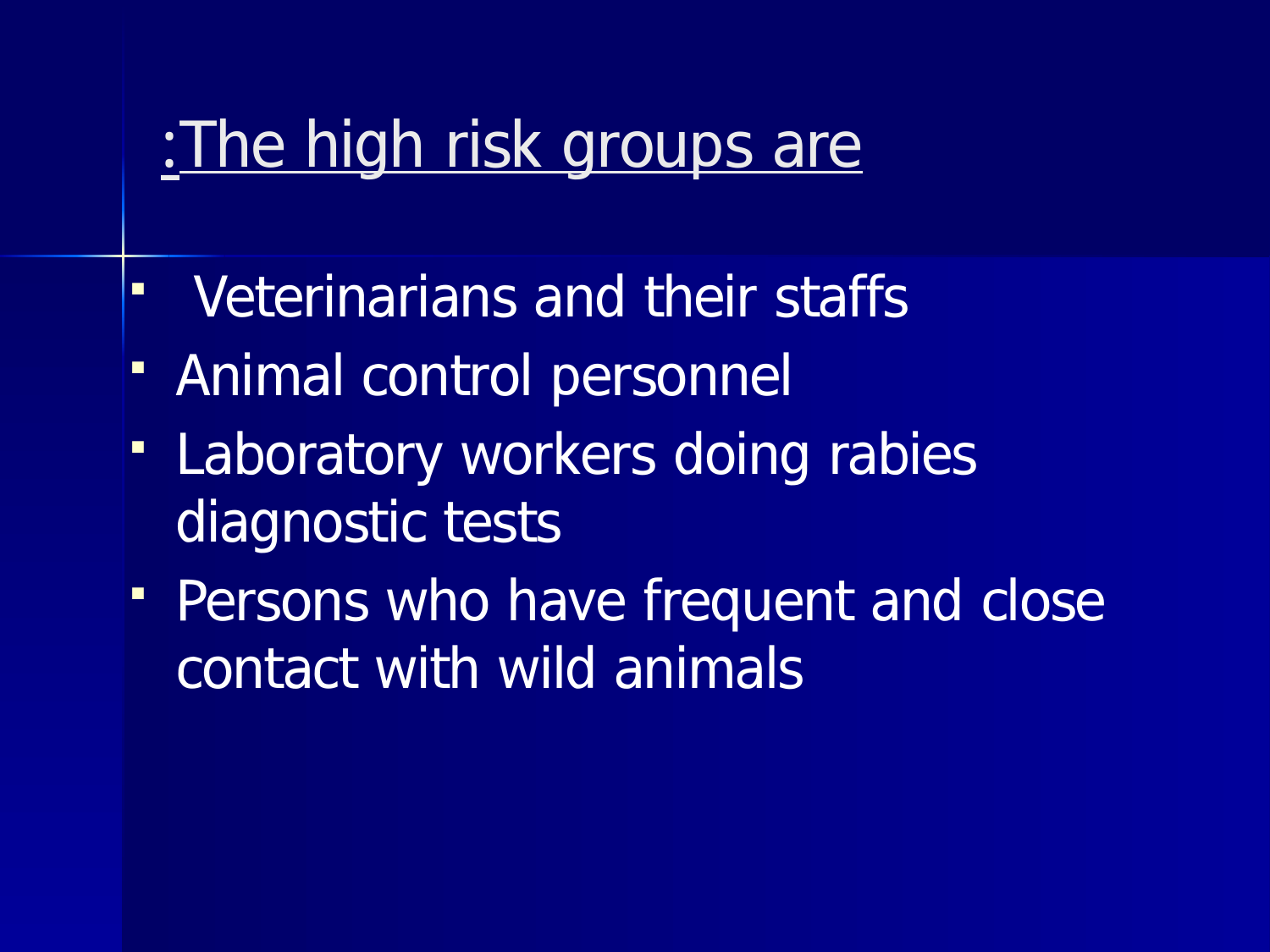

# The high risk groups are:
 Veterinarians and their staffs
Animal control personnel
Laboratory workers doing rabies diagnostic tests
Persons who have frequent and close contact with wild animals